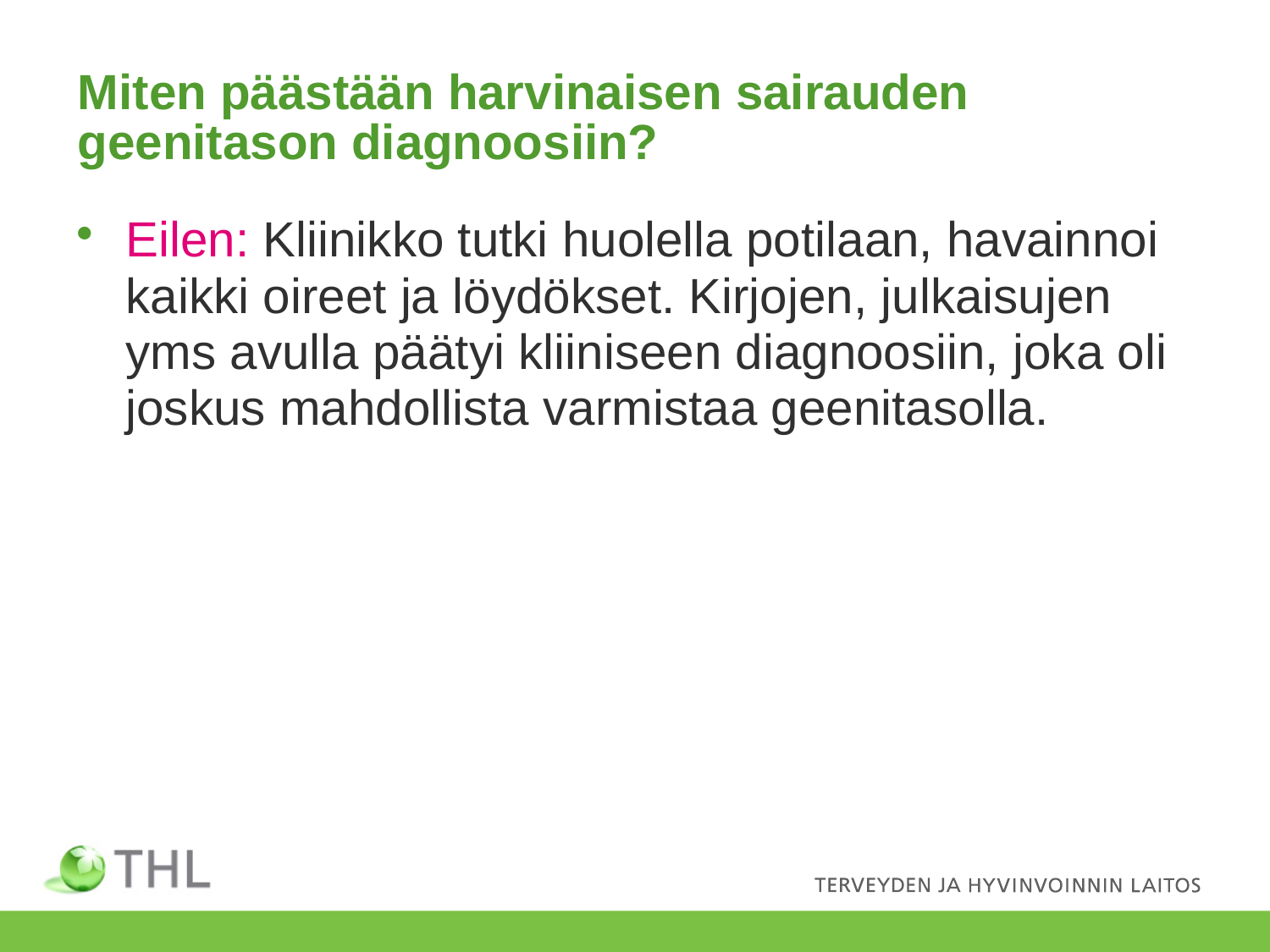

# Miten päästään harvinaisen sairauden geenitason diagnoosiin?
Eilen: Kliinikko tutki huolella potilaan, havainnoi kaikki oireet ja löydökset. Kirjojen, julkaisujen  yms avulla päätyi kliiniseen diagnoosiin, joka oli joskus mahdollista varmistaa geenitasolla.